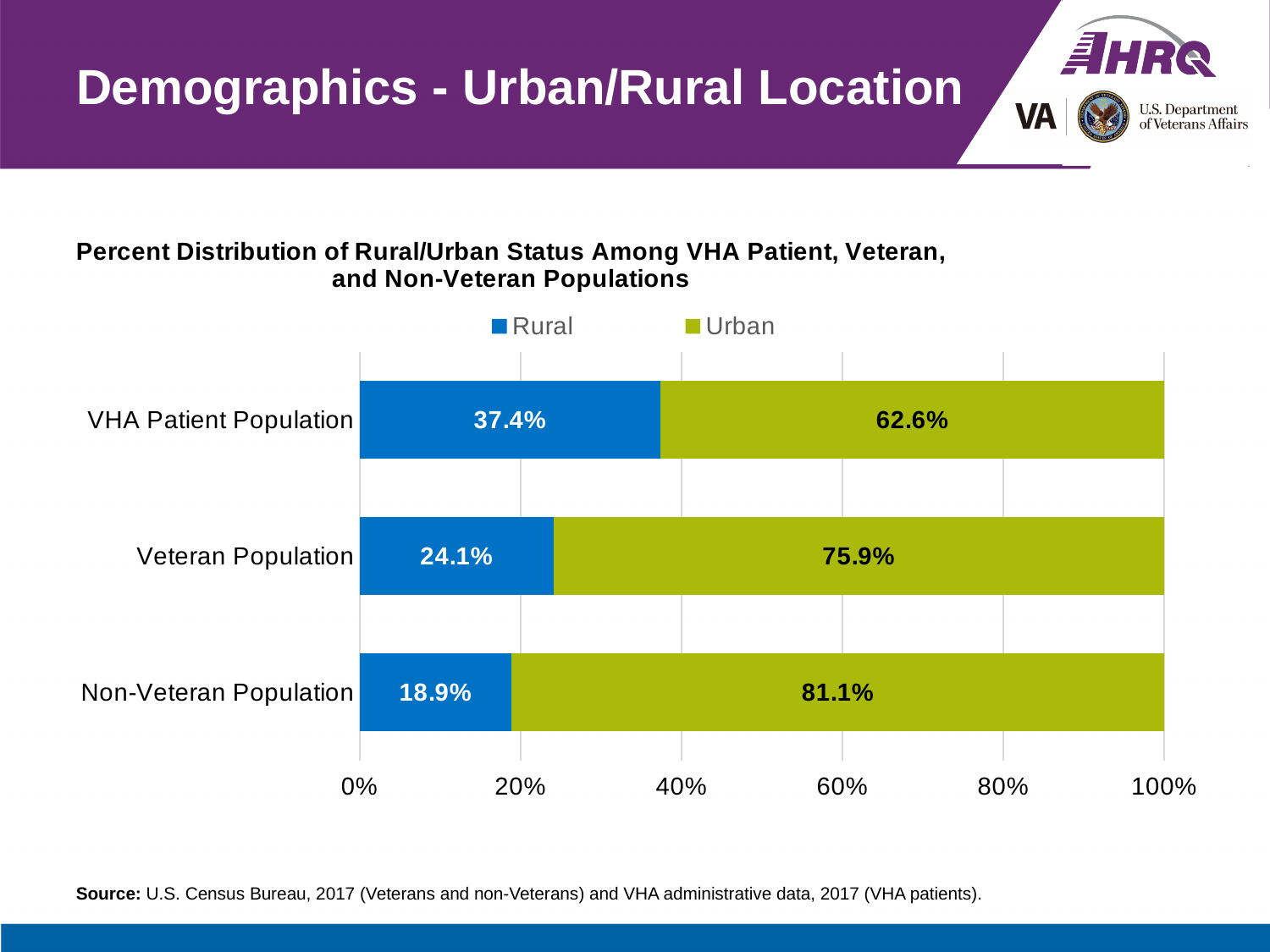

# Demographics - Urban/Rural Location

### Chart: Percent Distribution of Rural/Urban Status Among VHA Patient, Veteran, and Non-Veteran Populations

| Category | Rural | Urban |
|---|---|---|
| Non-Veteran Population | 0.189 | 0.811 |
| Veteran Population | 0.241 | 0.759 |
| VHA Patient Population | 0.374 | 0.626 |
Source: U.S. Census Bureau, 2017 (Veterans and non-Veterans) and VHA administrative data, 2017 (VHA patients).